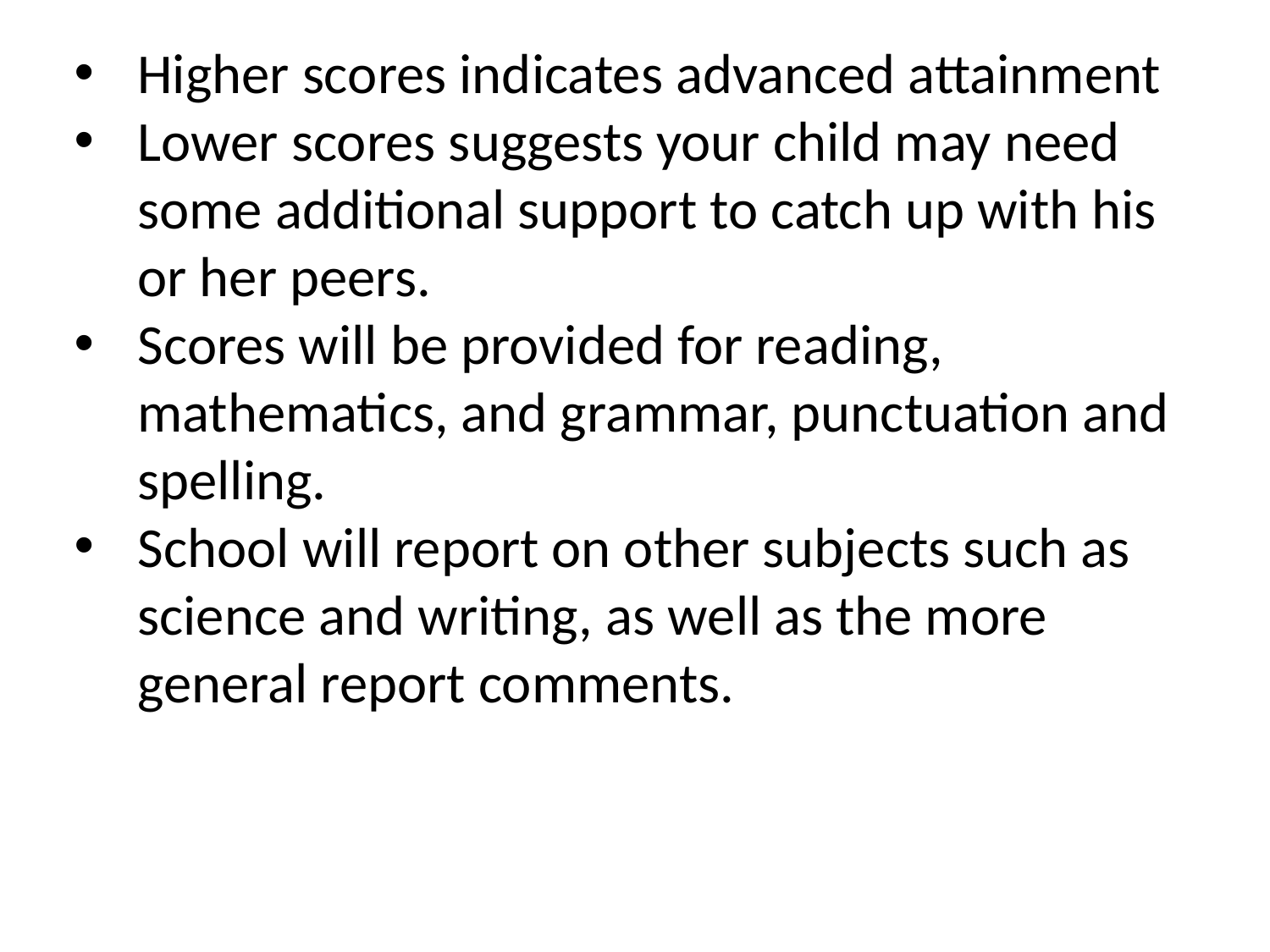

Higher scores indicates advanced attainment
Lower scores suggests your child may need some additional support to catch up with his or her peers.
Scores will be provided for reading, mathematics, and grammar, punctuation and spelling.
School will report on other subjects such as science and writing, as well as the more general report comments.